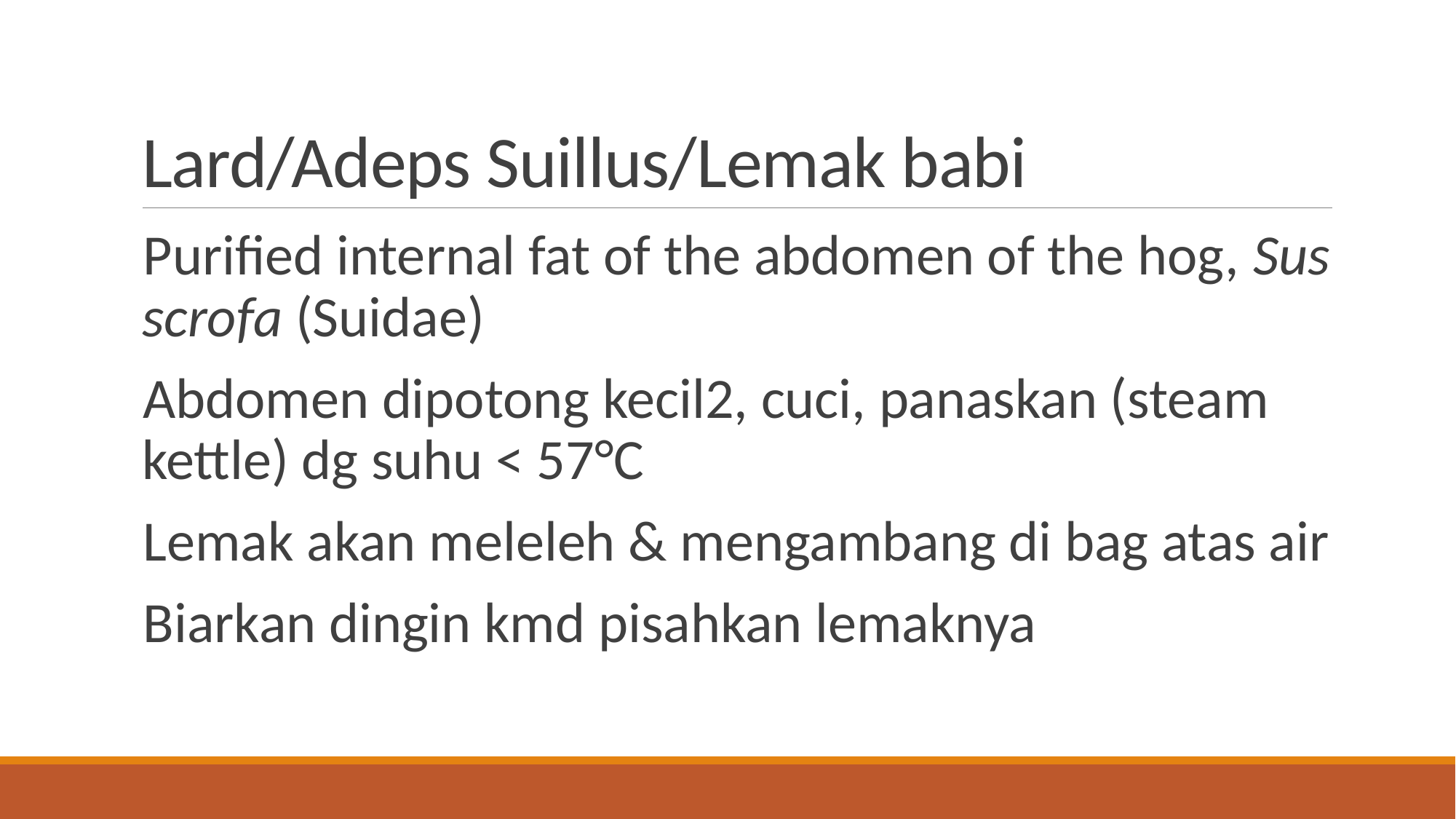

# Lard/Adeps Suillus/Lemak babi
Purified internal fat of the abdomen of the hog, Sus scrofa (Suidae)
Abdomen dipotong kecil2, cuci, panaskan (steam kettle) dg suhu < 57°C
Lemak akan meleleh & mengambang di bag atas air
Biarkan dingin kmd pisahkan lemaknya